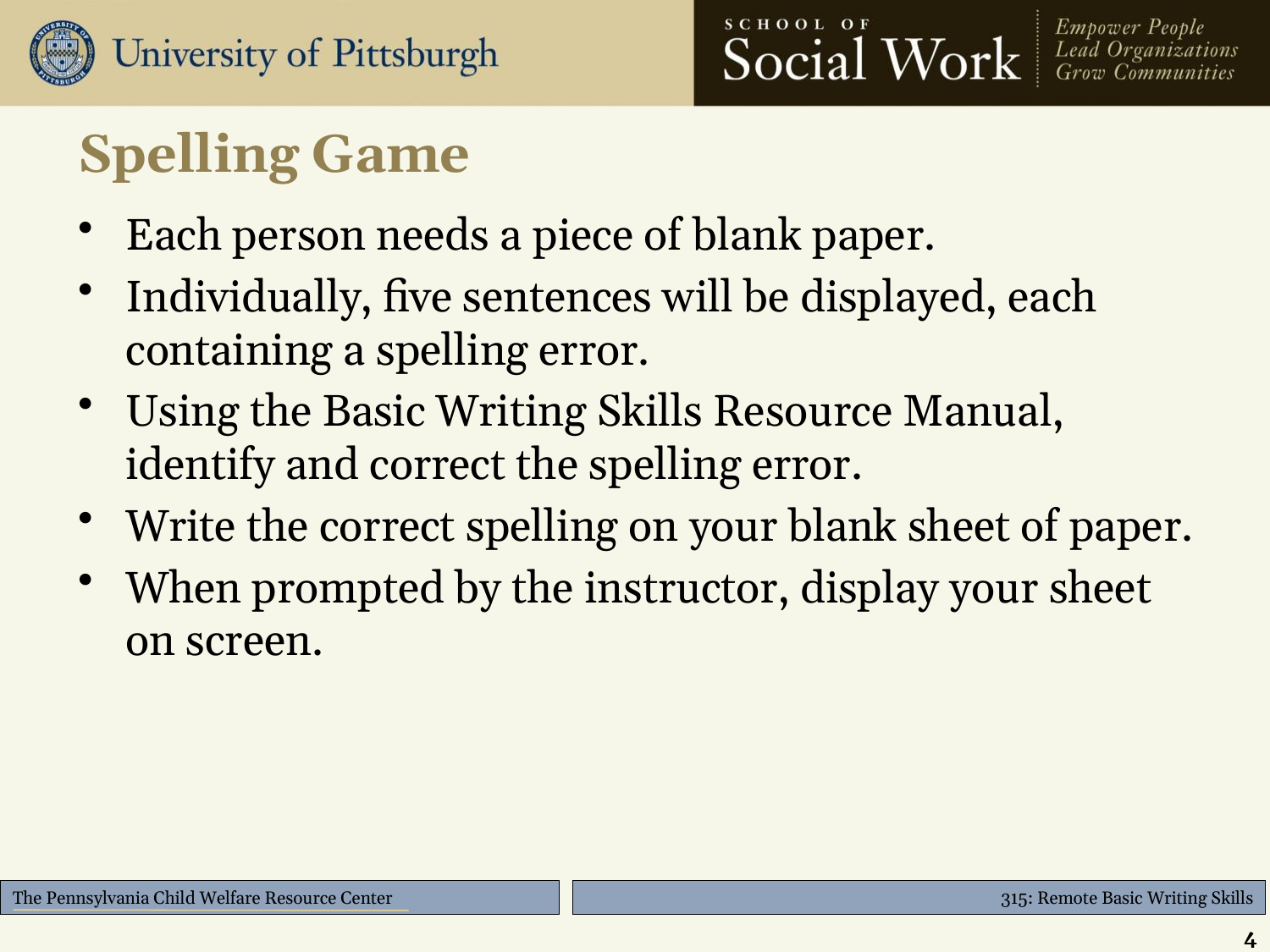

# Spelling Game
Each person needs a piece of blank paper.
Individually, five sentences will be displayed, each containing a spelling error.
Using the Basic Writing Skills Resource Manual, identify and correct the spelling error.
Write the correct spelling on your blank sheet of paper.
When prompted by the instructor, display your sheet on screen.
4